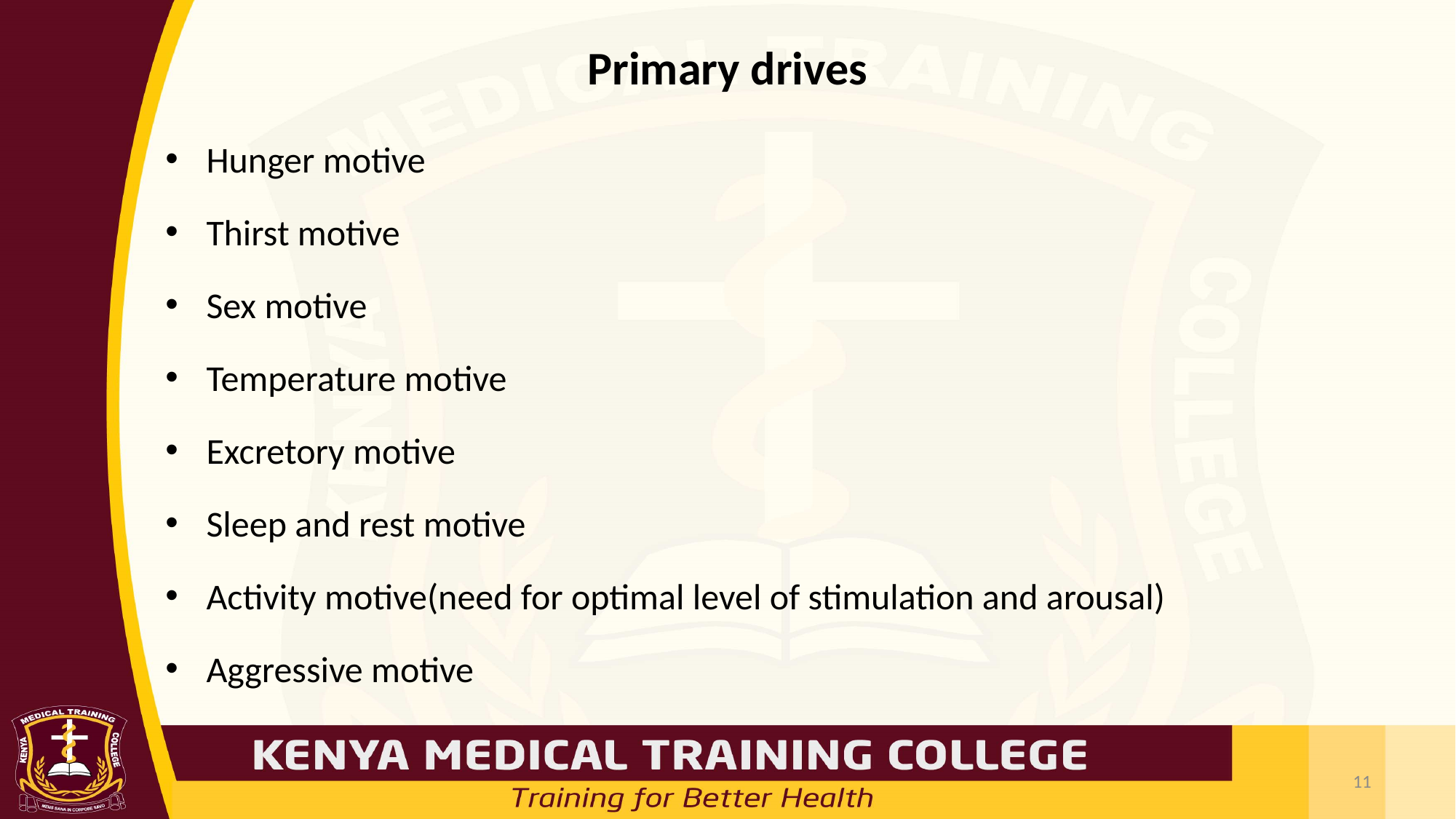

# Primary drives
Hunger motive
Thirst motive
Sex motive
Temperature motive
Excretory motive
Sleep and rest motive
Activity motive(need for optimal level of stimulation and arousal)
Aggressive motive

11